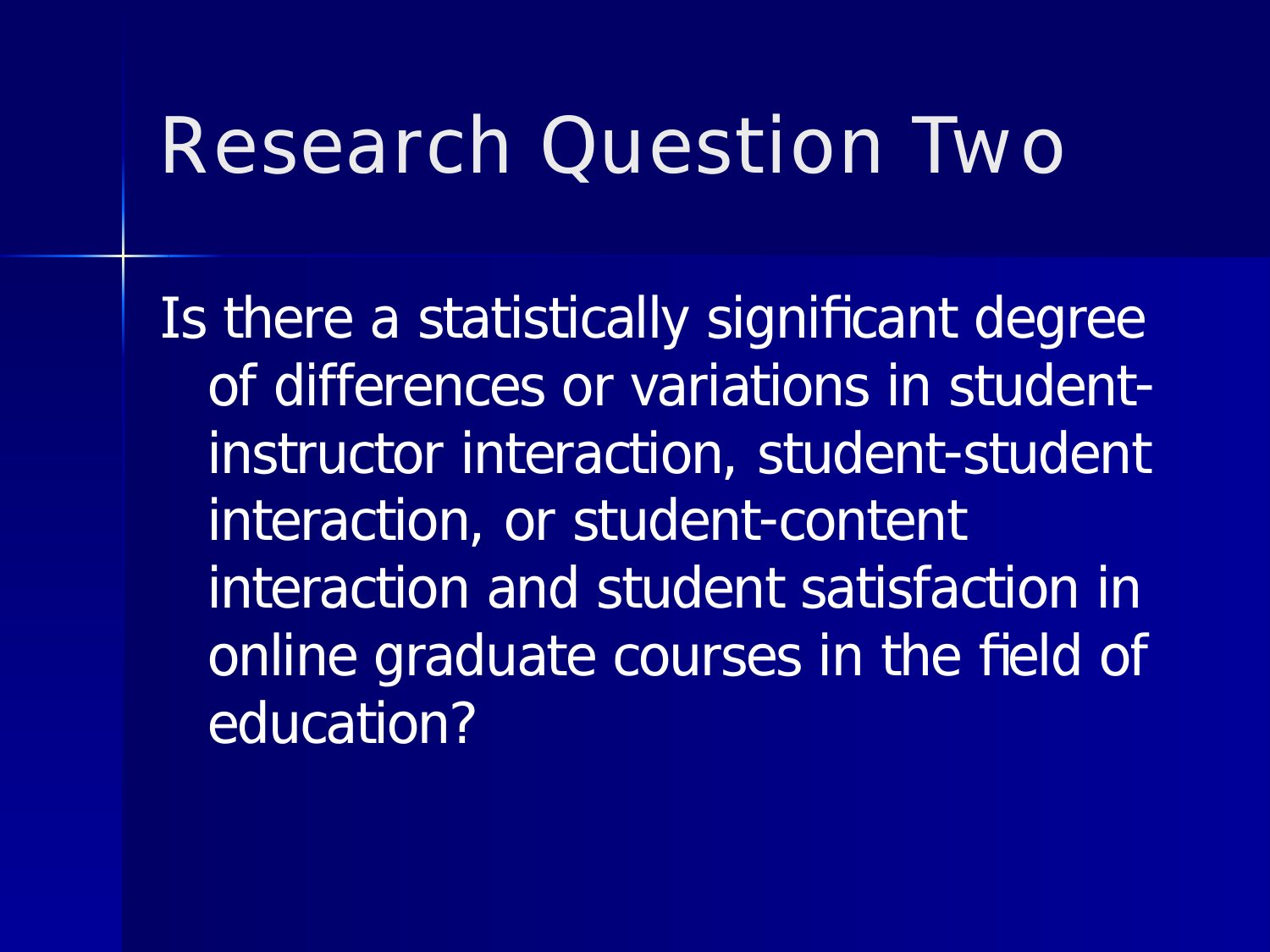

# Research Question Two
Is there a statistically significant degree of differences or variations in student-instructor interaction, student-student interaction, or student-content interaction and student satisfaction in online graduate courses in the field of education?